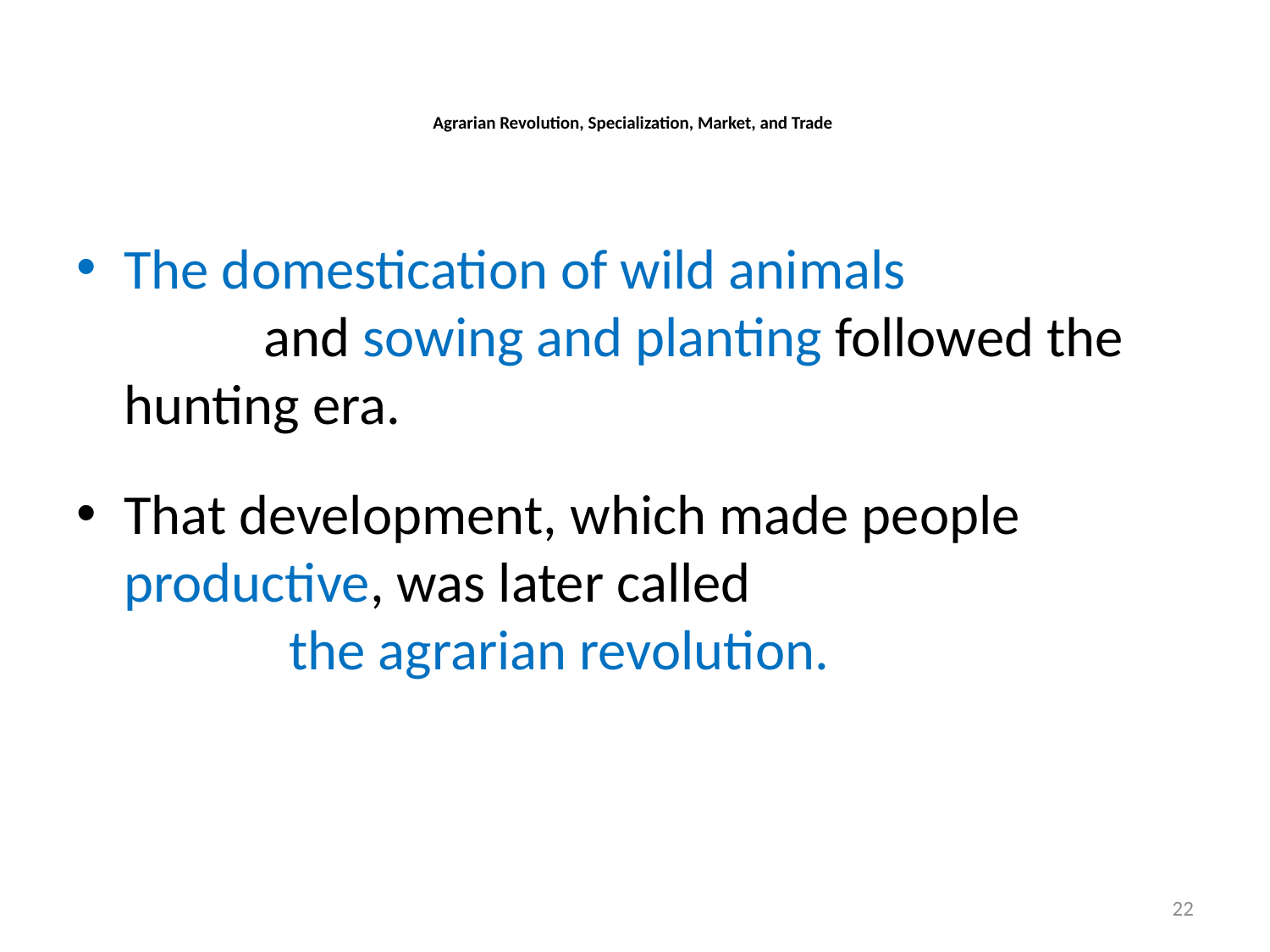

# Agrarian Revolution, Specialization, Market, and Trade
The domestication of wild animals                                  and sowing and planting followed the hunting era.
That development, which made people productive, was later called                                                the agrarian revolution.
22